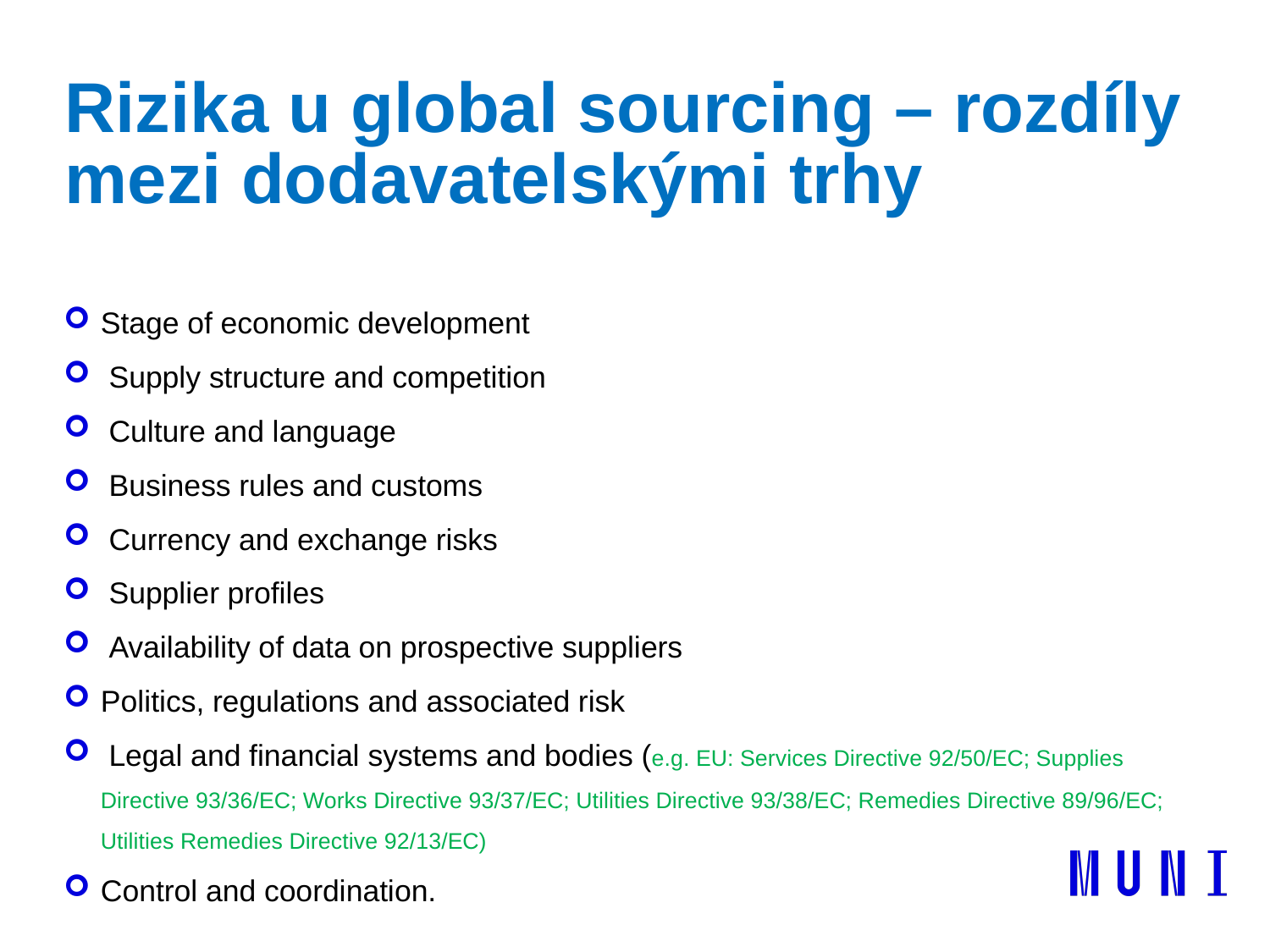

# Rizika u global sourcing – rozdíly mezi dodavatelskými trhy
Stage of economic development
 Supply structure and competition
 Culture and language
 Business rules and customs
 Currency and exchange risks
 Supplier profiles
 Availability of data on prospective suppliers
Politics, regulations and associated risk
 Legal and financial systems and bodies (e.g. EU: Services Directive 92/50/EC; Supplies Directive 93/36/EC; Works Directive 93/37/EC; Utilities Directive 93/38/EC; Remedies Directive 89/96/EC; Utilities Remedies Directive 92/13/EC)
Control and coordination.